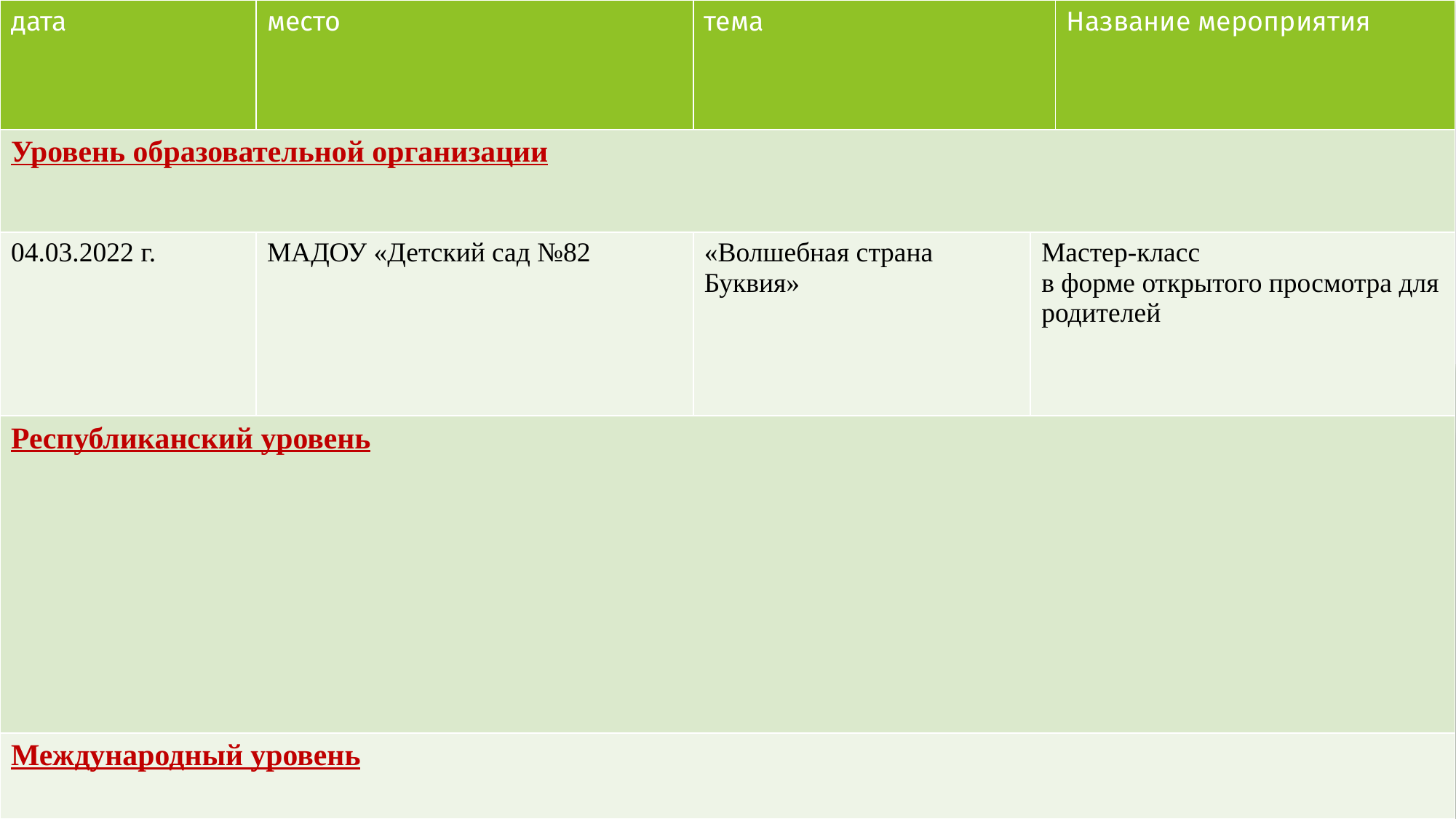

| дата | место | тема |  | Название мероприятия |
| --- | --- | --- | --- | --- |
| Уровень образовательной организации |  |  |  |  |
| 04.03.2022 г. | МАДОУ «Детский сад №82 | «Волшебная страна Буквия» | Мастер-класс в форме открытого просмотра для родителей |  |
| Республиканский уровень |  |  |  |  |
| Международный уровень |  |  |  |  |